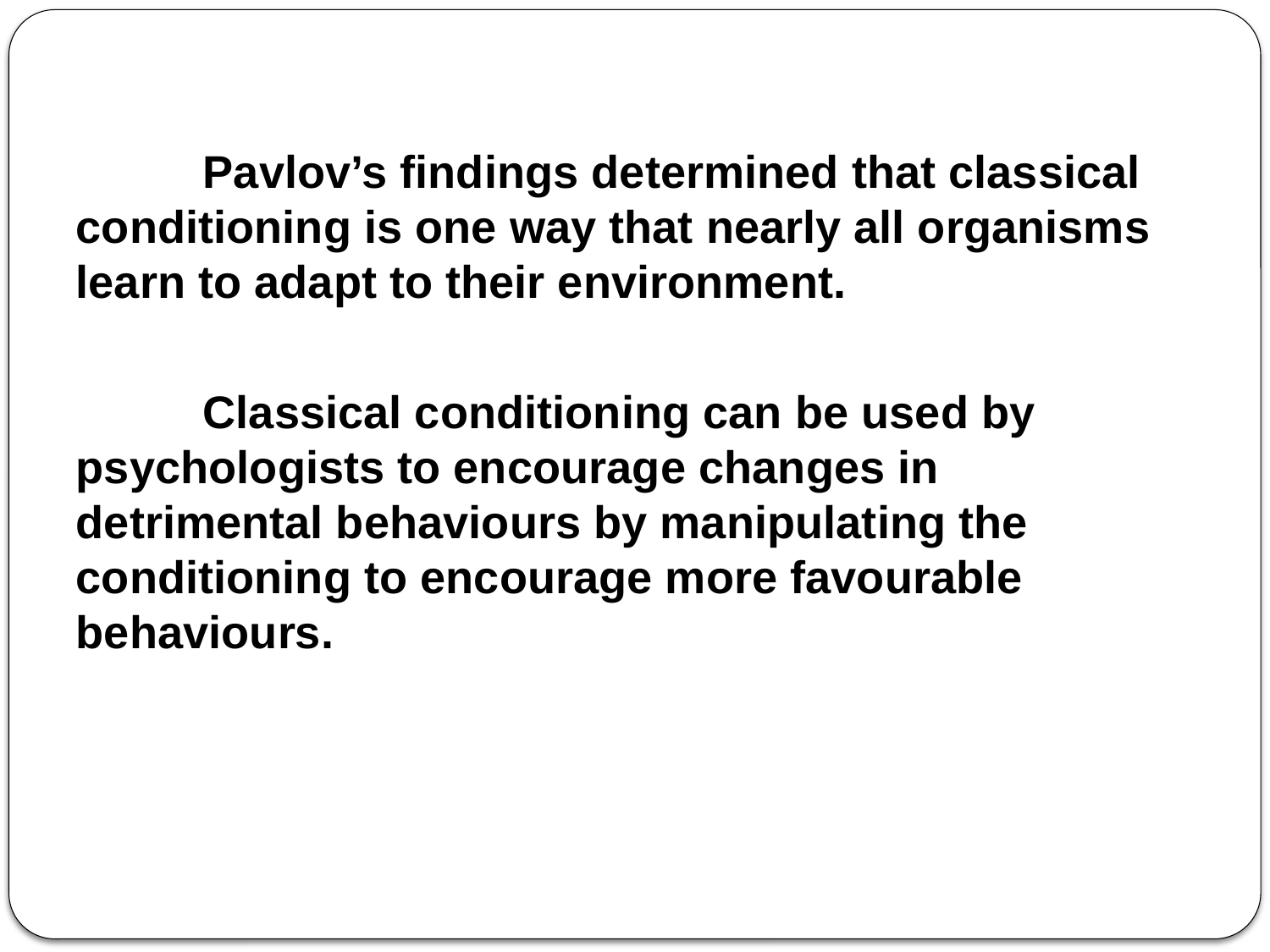

#
	Pavlov’s findings determined that classical conditioning is one way that nearly all organisms learn to adapt to their environment.

	Classical conditioning can be used by psychologists to encourage changes in detrimental behaviours by manipulating the conditioning to encourage more favourable behaviours.